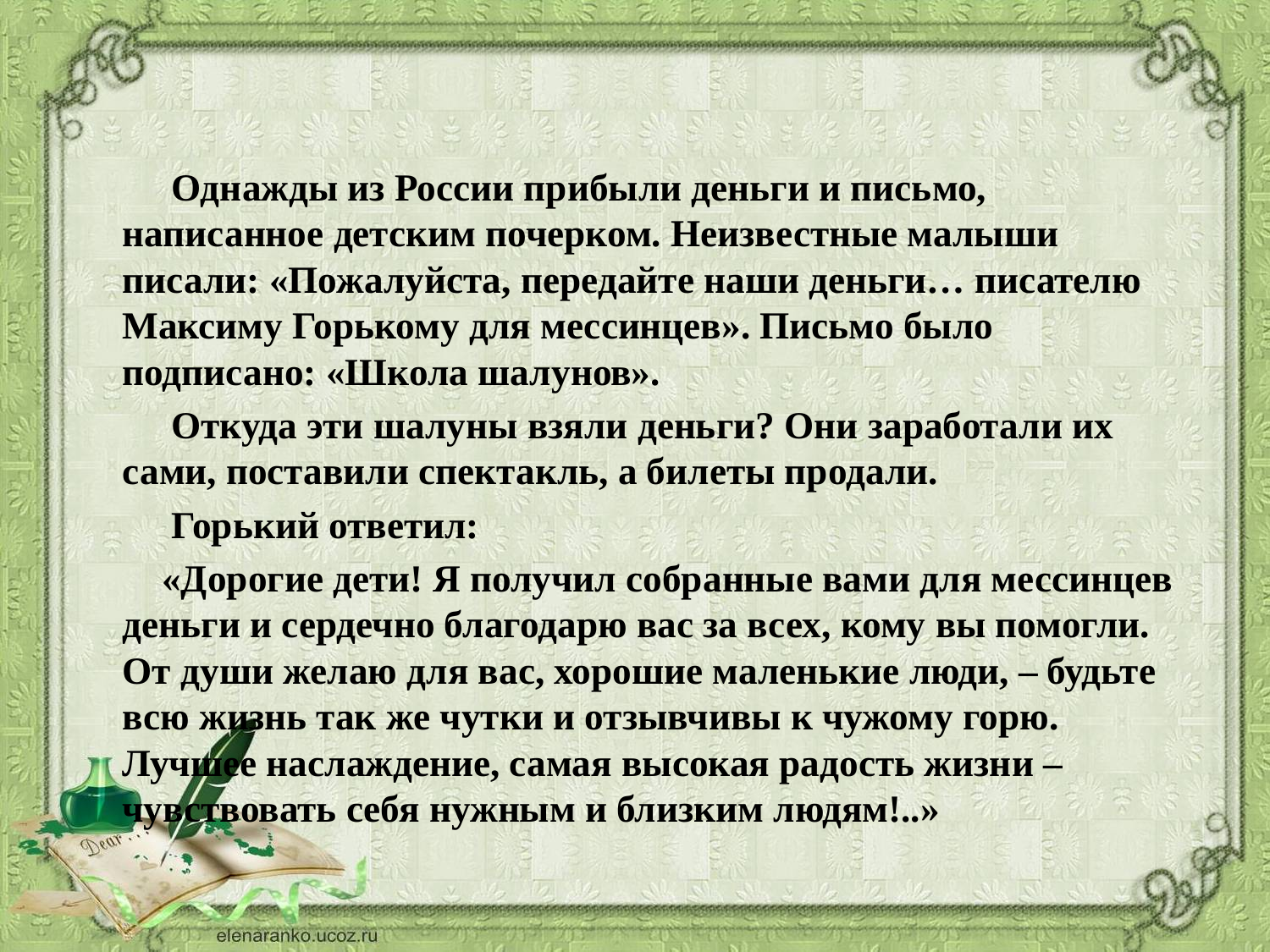

#
          Однажды из России прибыли деньги и письмо, написанное детским почерком. Неизвестные малыши писали: «Пожалуйста, передайте наши деньги… писателю Максиму Горькому для мессинцев». Письмо было подписано: «Школа шалунов».
          Откуда эти шалуны взяли деньги? Они заработали их сами, поставили спектакль, а билеты продали.
          Горький ответил:
         «Дорогие дети! Я получил собранные вами для мессинцев деньги и сердечно благодарю вас за всех, кому вы помогли. От души желаю для вас, хорошие маленькие люди, – будьте всю жизнь так же чутки и отзывчивы к чужому горю. Лучшее наслаждение, самая высокая радость жизни – чувствовать себя нужным и близким людям!..»